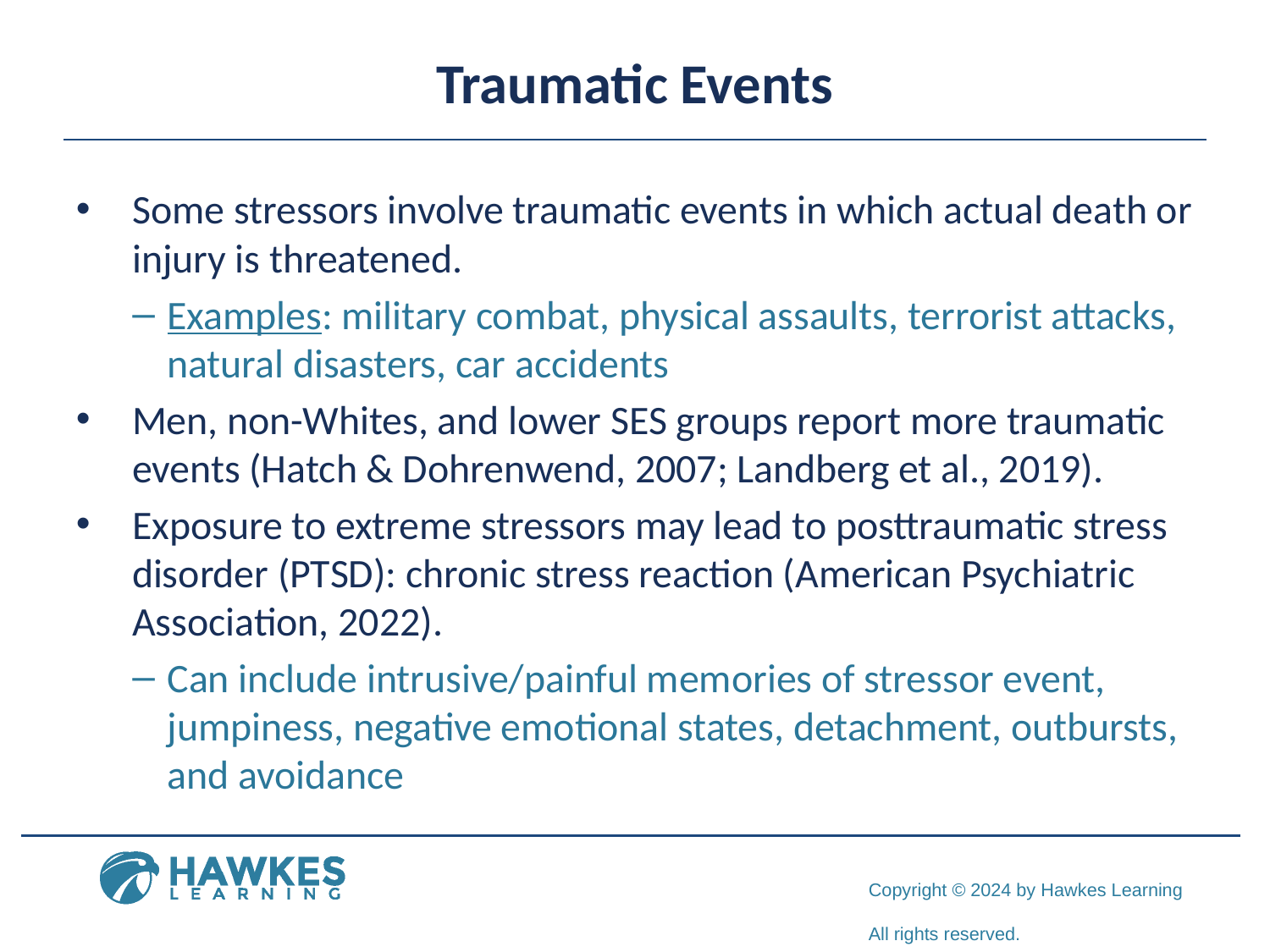

# Traumatic Events
Some stressors involve traumatic events in which actual death or injury is threatened.
Examples: military combat, physical assaults, terrorist attacks, natural disasters, car accidents
Men, non-Whites, and lower SES groups report more traumatic events (Hatch & Dohrenwend, 2007; Landberg et al., 2019).
Exposure to extreme stressors may lead to posttraumatic stress disorder (PTSD): chronic stress reaction (American Psychiatric Association, 2022).
Can include intrusive/painful memories of stressor event, jumpiness, negative emotional states, detachment, outbursts, and avoidance